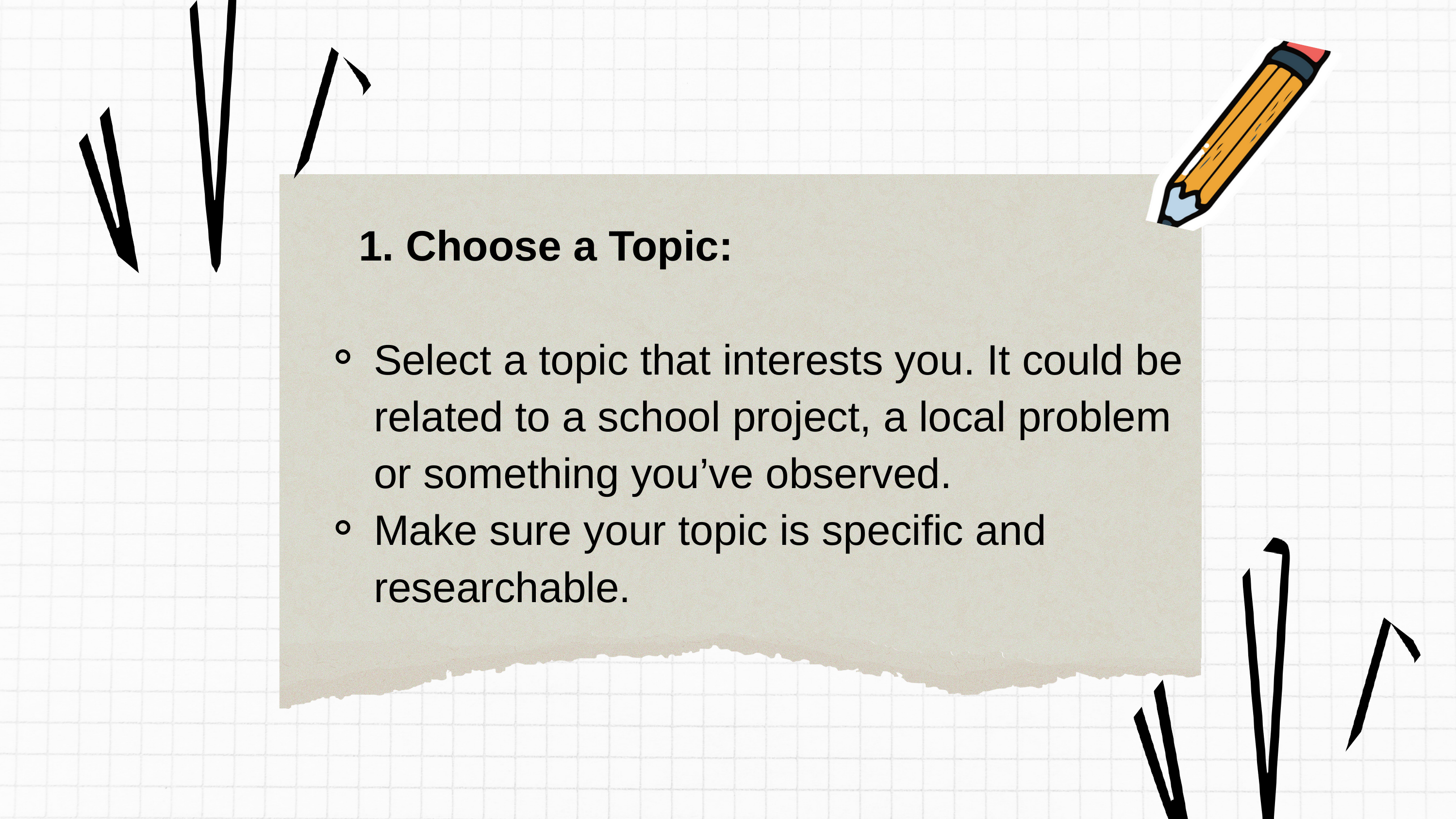

1. Choose a Topic:

Select a topic that interests you. It could be related to a school project, a local problem or something you’ve observed.
Make sure your topic is specific and researchable.